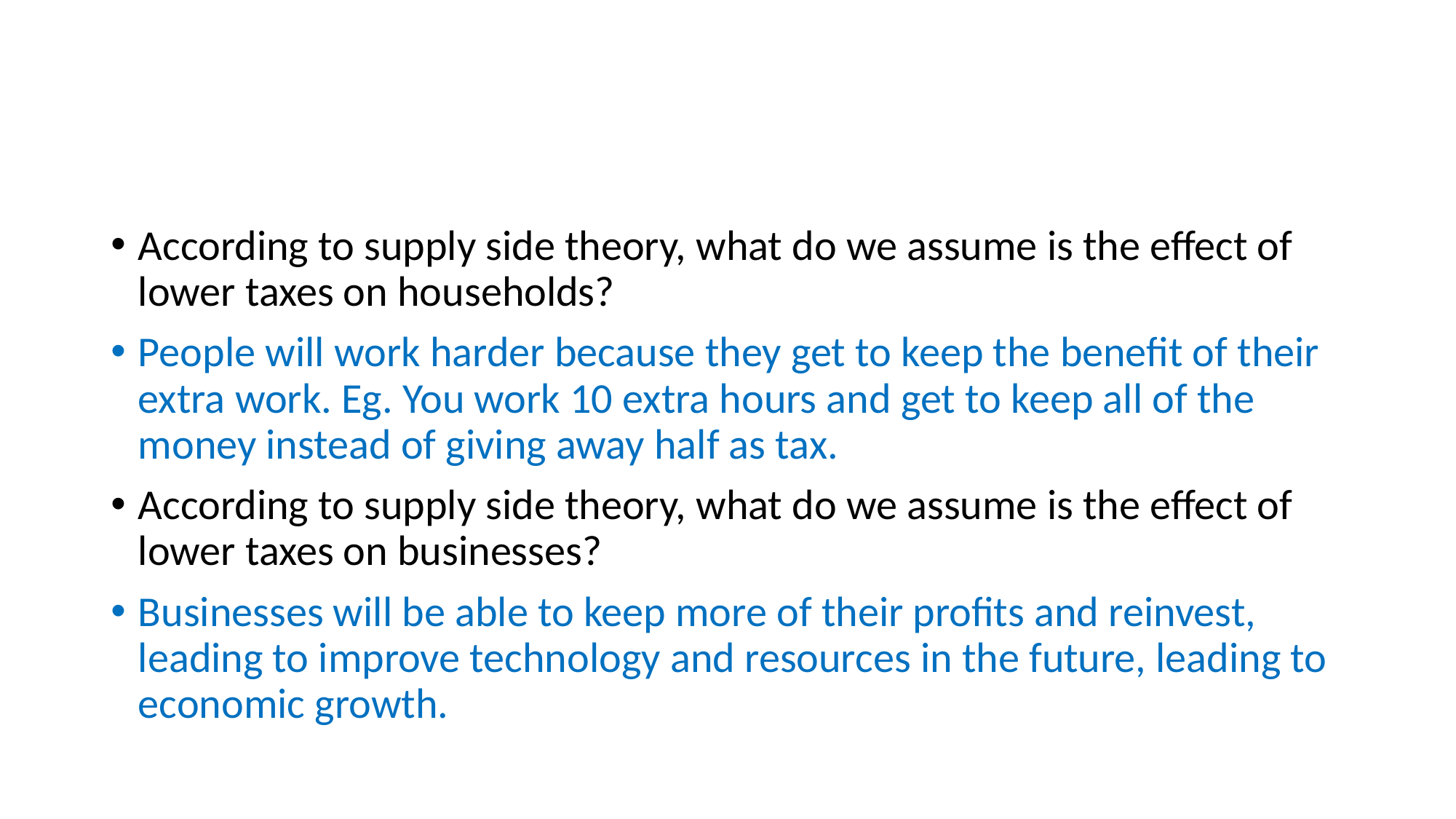

#
According to supply side theory, what do we assume is the effect of lower taxes on households?
People will work harder because they get to keep the benefit of their extra work. Eg. You work 10 extra hours and get to keep all of the money instead of giving away half as tax.
According to supply side theory, what do we assume is the effect of lower taxes on businesses?
Businesses will be able to keep more of their profits and reinvest, leading to improve technology and resources in the future, leading to economic growth.